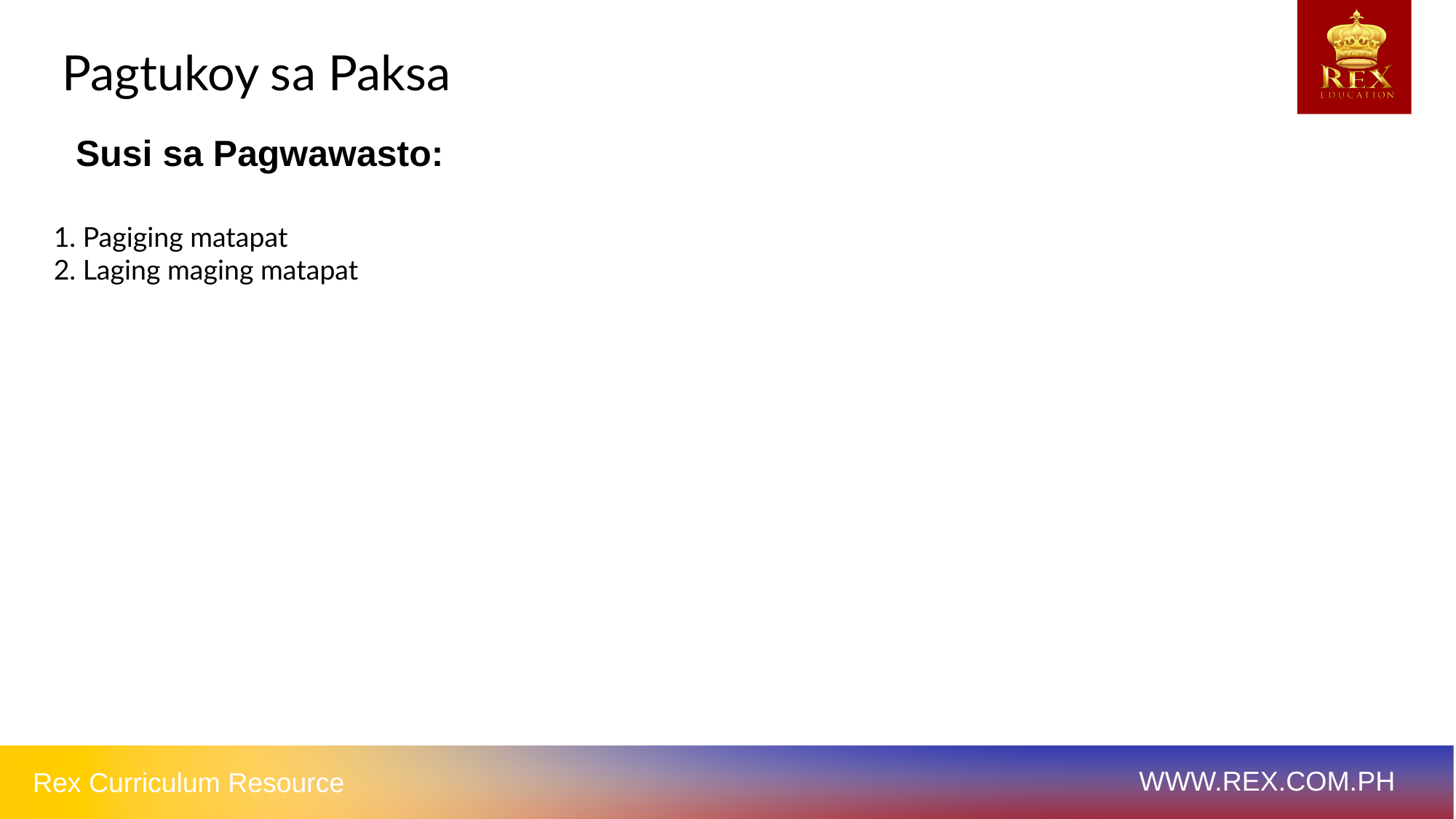

Pagtukoy sa Paksa
# Susi sa Pagwawasto:

1. Pagiging matapat
2. Laging maging matapat